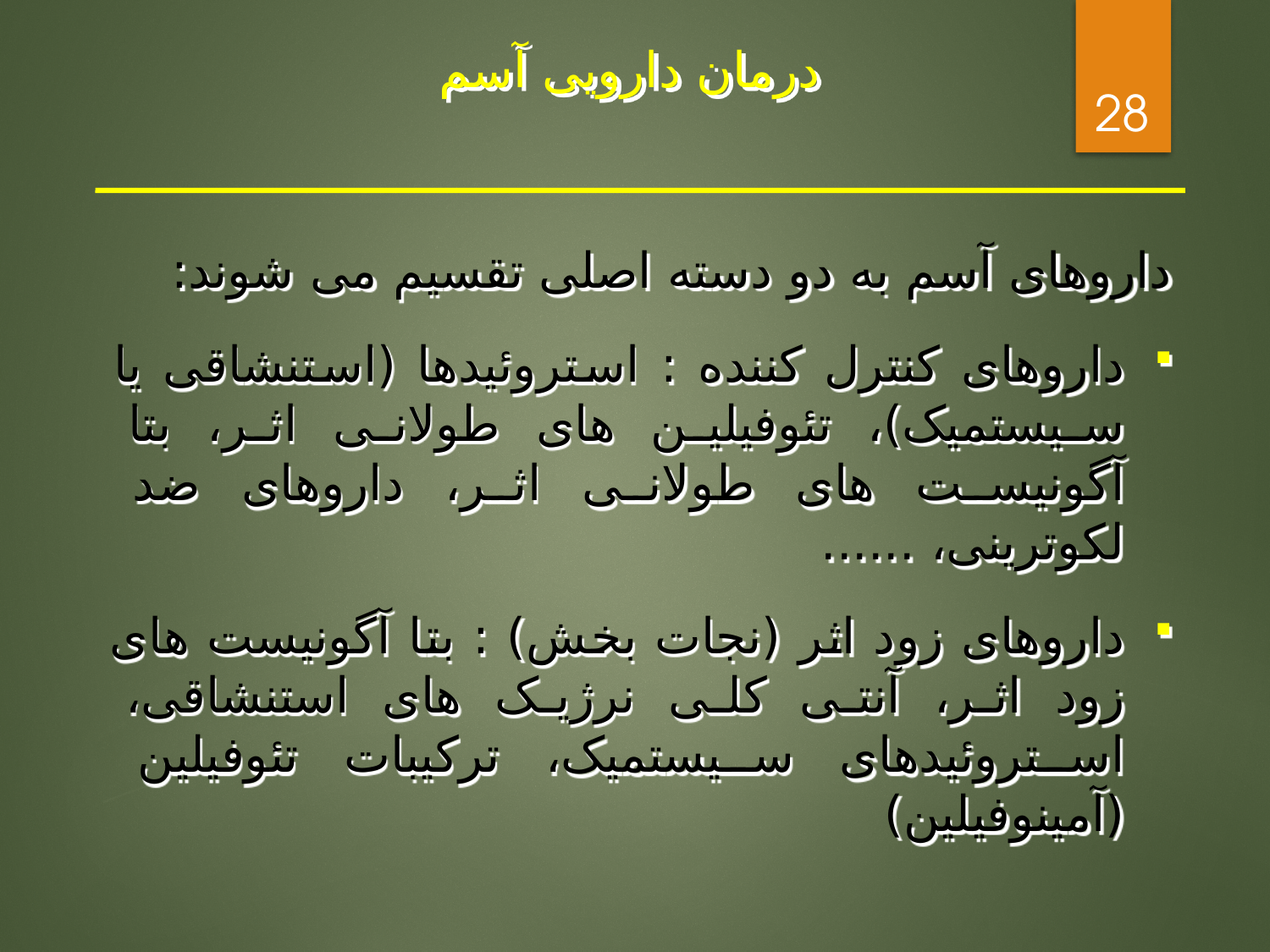

# درمان دارویی آسم
28

داروهای آسم به دو دسته اصلی تقسیم می شوند:
داروهای کنترل کننده : استروئیدها (استنشاقی یا سیستمیک)، تئوفیلین های طولانی اثر، بتا آگونیست های طولانی اثر، داروهای ضد لکوترینی، ......
داروهای زود اثر (نجات بخش) : بتا آگونیست های زود اثر، آنتی کلی نرژیک های استنشاقی، استروئیدهای سیستمیک، ترکیبات تئوفیلین (آمینوفیلین)